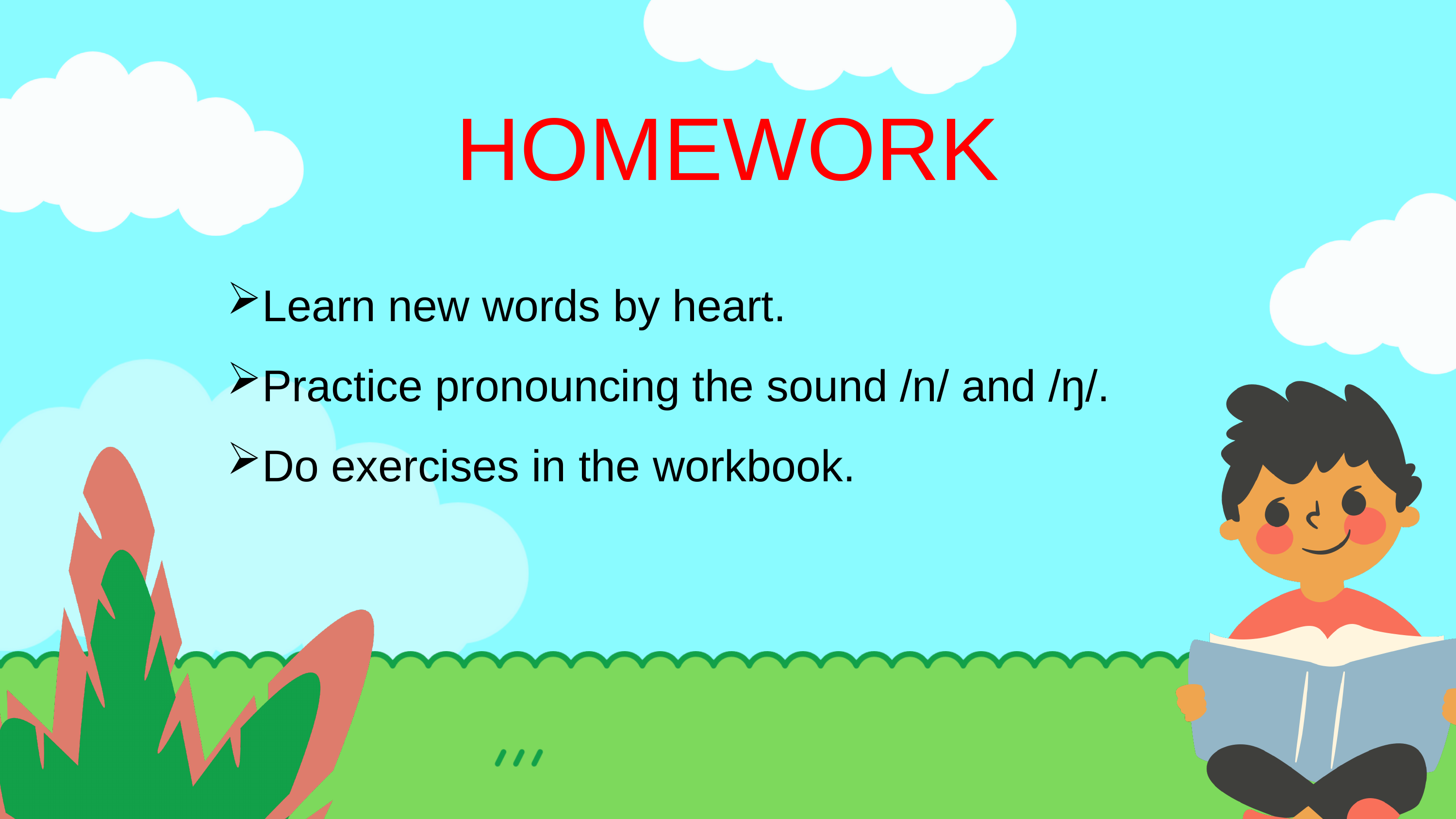

HOMEWORK

Learn new words by heart.
Practice pronouncing the sound /n/ and /ŋ/.
Do exercises in the workbook.